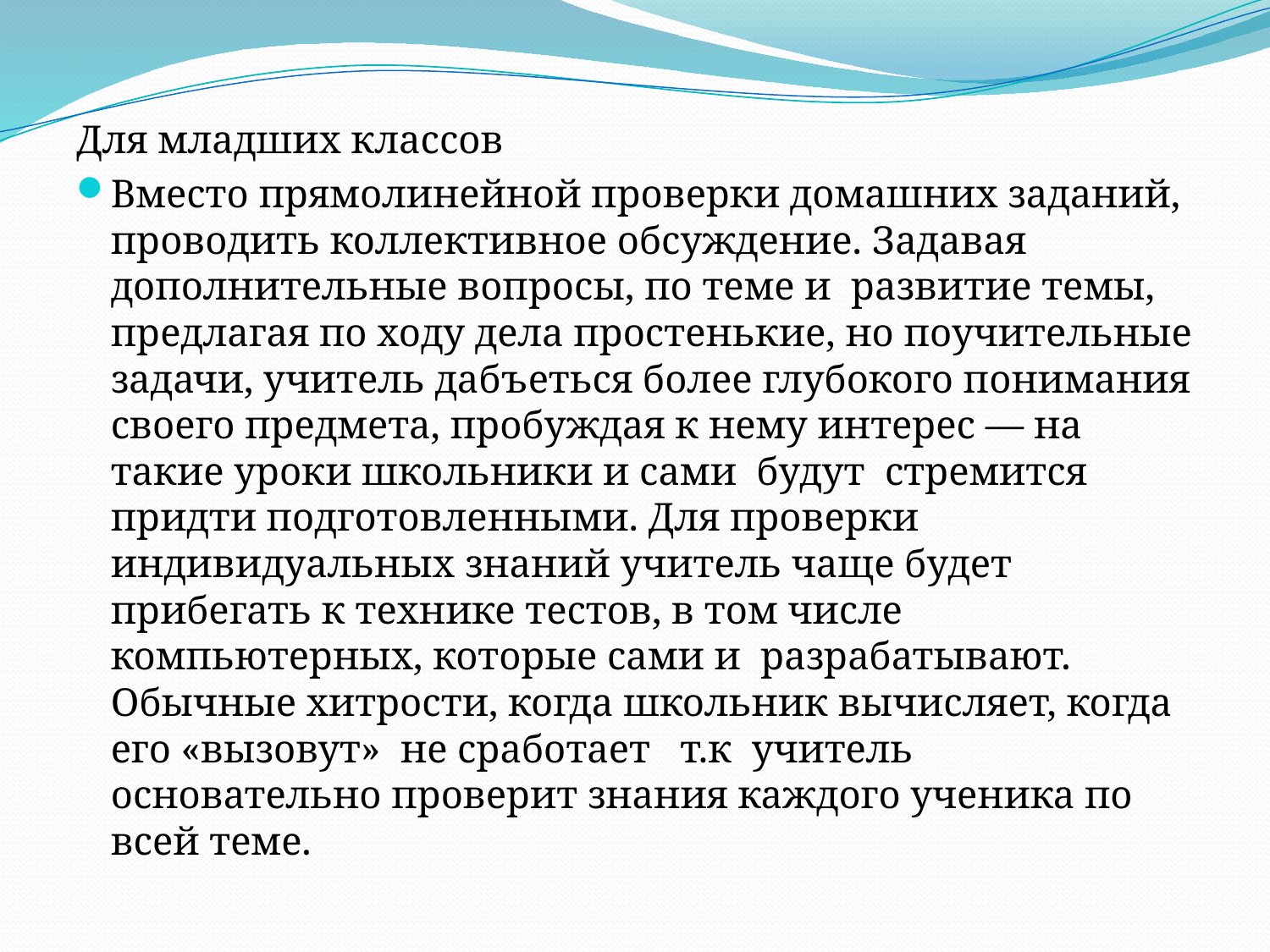

Для младших классов
Вместо прямолинейной проверки домашних заданий, проводить коллективное обсуждение. Задавая дополнительные вопросы, по теме и  развитие темы, предлагая по ходу дела простенькие, но поучительные задачи, учитель дабъеться более глубокого понимания своего предмета, пробуждая к нему интерес — на такие уроки школьники и сами  будут  стремится придти подготовленными. Для проверки индивидуальных знаний учитель чаще будет прибегать к технике тестов, в том числе компьютерных, которые сами и  разрабатывают. Обычные хитрости, когда школьник вычисляет, когда его «вызовут»  не сработает   т.к  учитель основательно проверит знания каждого ученика по всей теме.